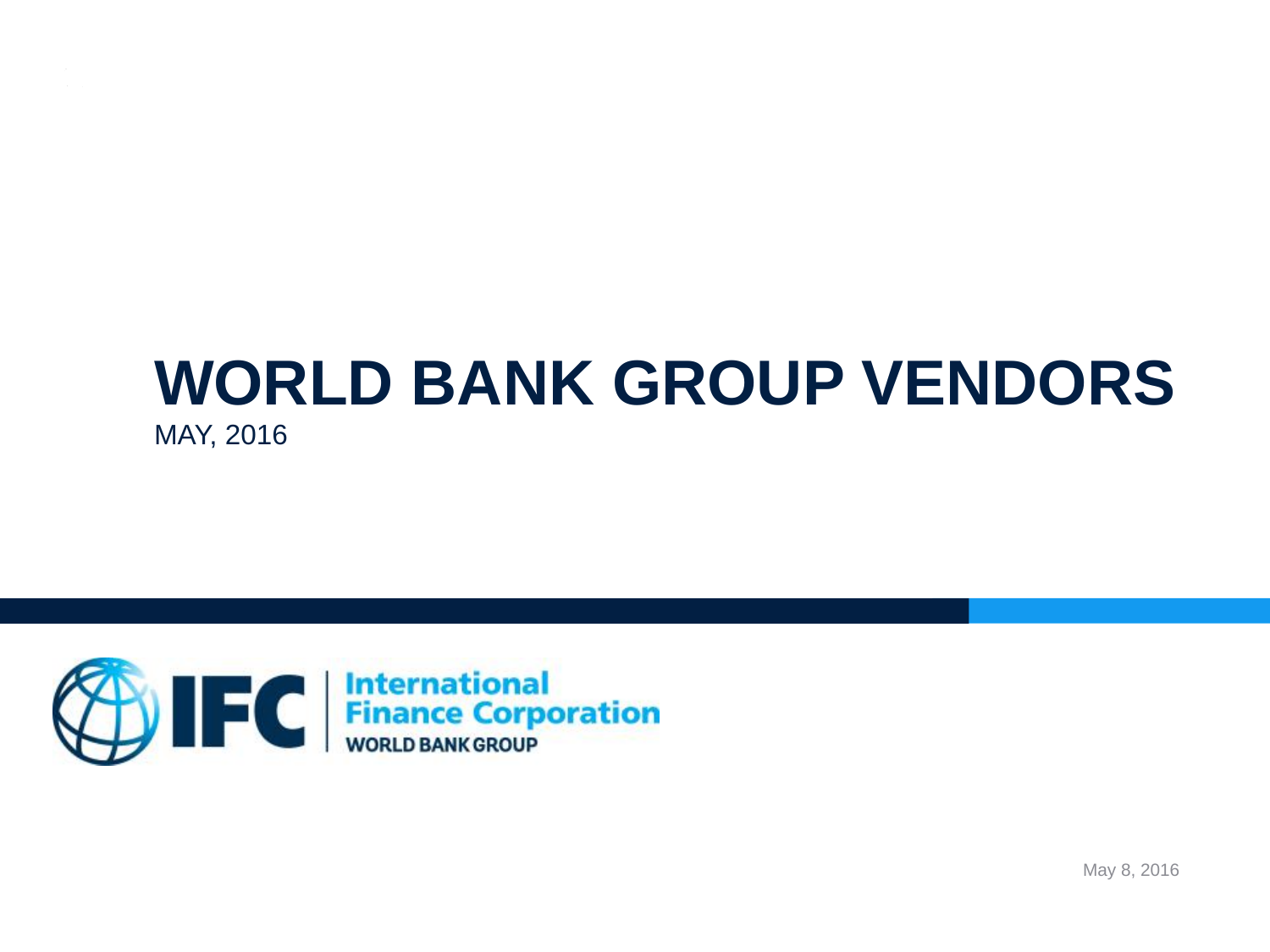

# World Bank Group Vendors
MAy, 2016
May 8, 2016